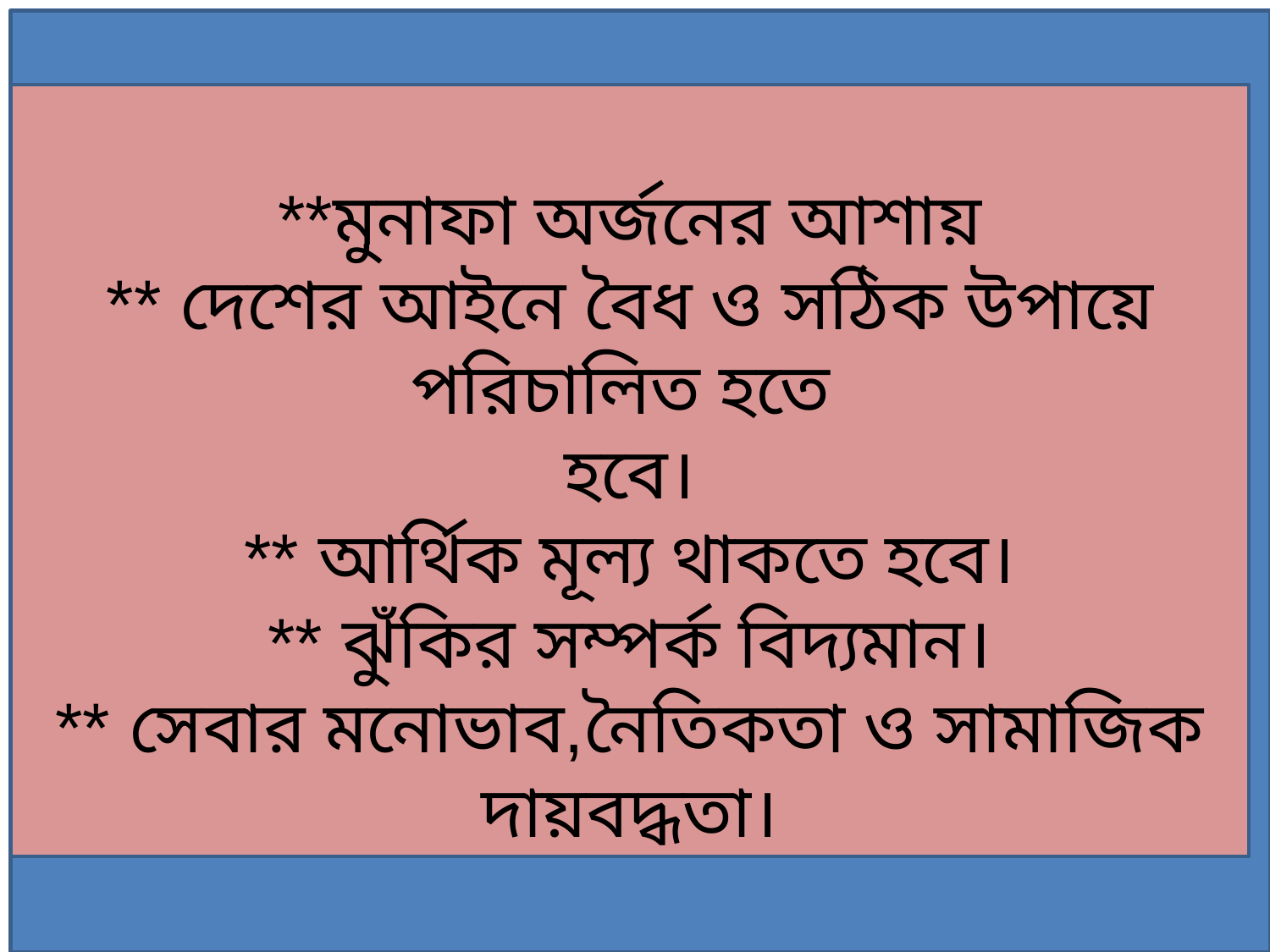

**মুনাফা অর্জনের আশায়
** দেশের আইনে বৈধ ও সঠিক উপায়ে পরিচালিত হতে
হবে।
** আর্থিক মূল্য থাকতে হবে।
** ঝুঁকির সম্পর্ক বিদ্যমান।
** সেবার মনোভাব,নৈতিকতা ও সামাজিক দায়বদ্ধতা।